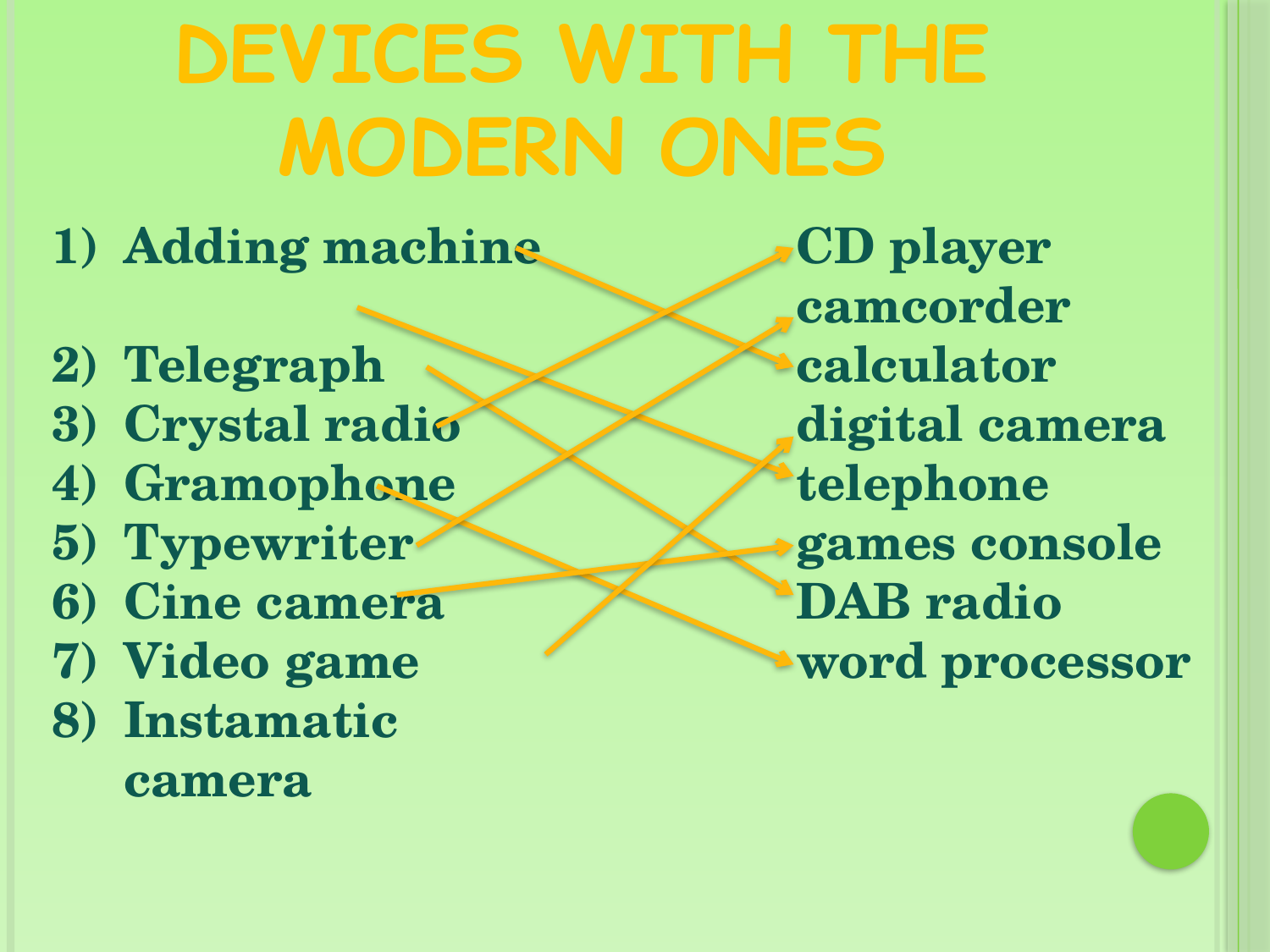

# Match the early devices with the modern ones
Adding machine
Telegraph
Crystal radio
Gramophone
Typewriter
Cine camera
Video game
Instamatic camera
CD player
camcorder
calculator
digital camera
telephone
games console
DAB radio
word processor